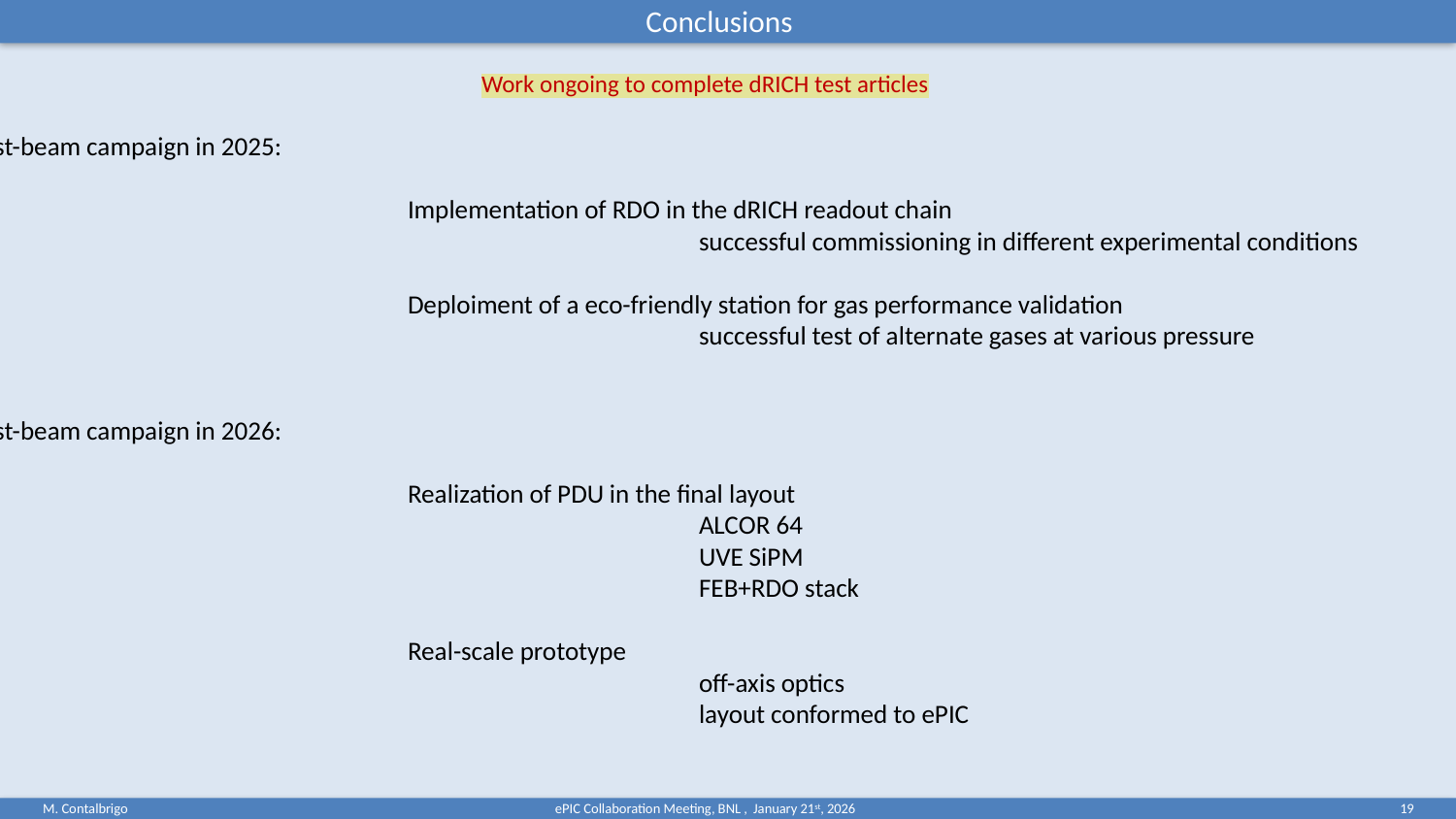

Conclusions
Work ongoing to complete dRICH test articles
Test-beam campaign in 2025:

			Implementation of RDO in the dRICH readout chain
					successful commissioning in different experimental conditions

 			Deploiment of a eco-friendly station for gas performance validation
					successful test of alternate gases at various pressure

Test-beam campaign in 2026:

			Realization of PDU in the final layout
					ALCOR 64
					UVE SiPM
					FEB+RDO stack

			Real-scale prototype
					off-axis optics
					layout conformed to ePIC

ePIC Collaboration Meeting, BNL ,  January 21st, 2026
19
M. Contalbrigo